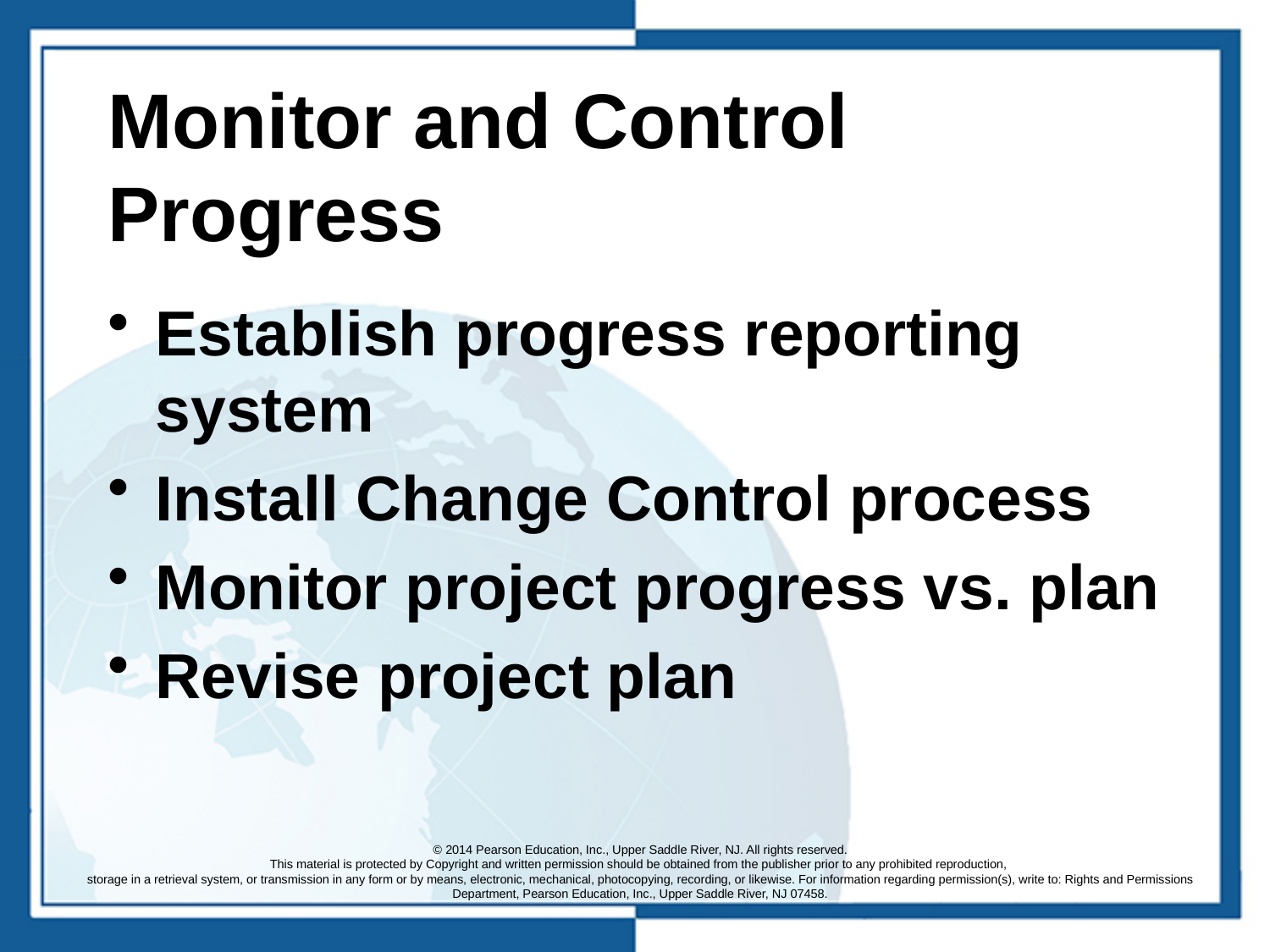

# Monitor and Control Progress
Establish progress reporting system
Install Change Control process
Monitor project progress vs. plan
Revise project plan